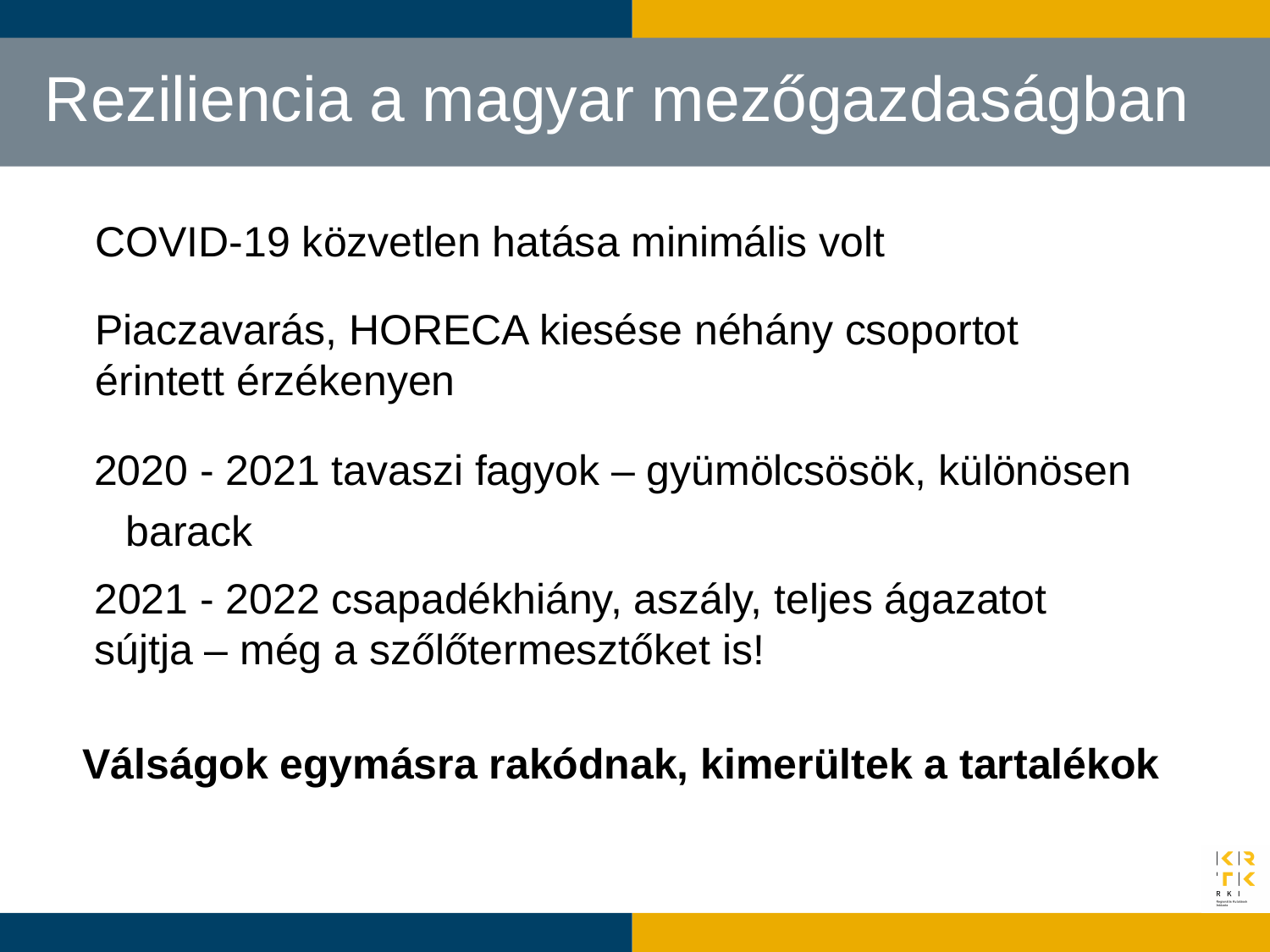

# Reziliencia a magyar mezőgazdaságban
COVID-19 közvetlen hatása minimális volt

Piaczavarás, HORECA kiesése néhány csoportot érintett érzékenyen

2020 - 2021 tavaszi fagyok – gyümölcsösök, különösen barack
2021 - 2022 csapadékhiány, aszály, teljes ágazatot sújtja – még a szőlőtermesztőket is!
Válságok egymásra rakódnak, kimerültek a tartalékok